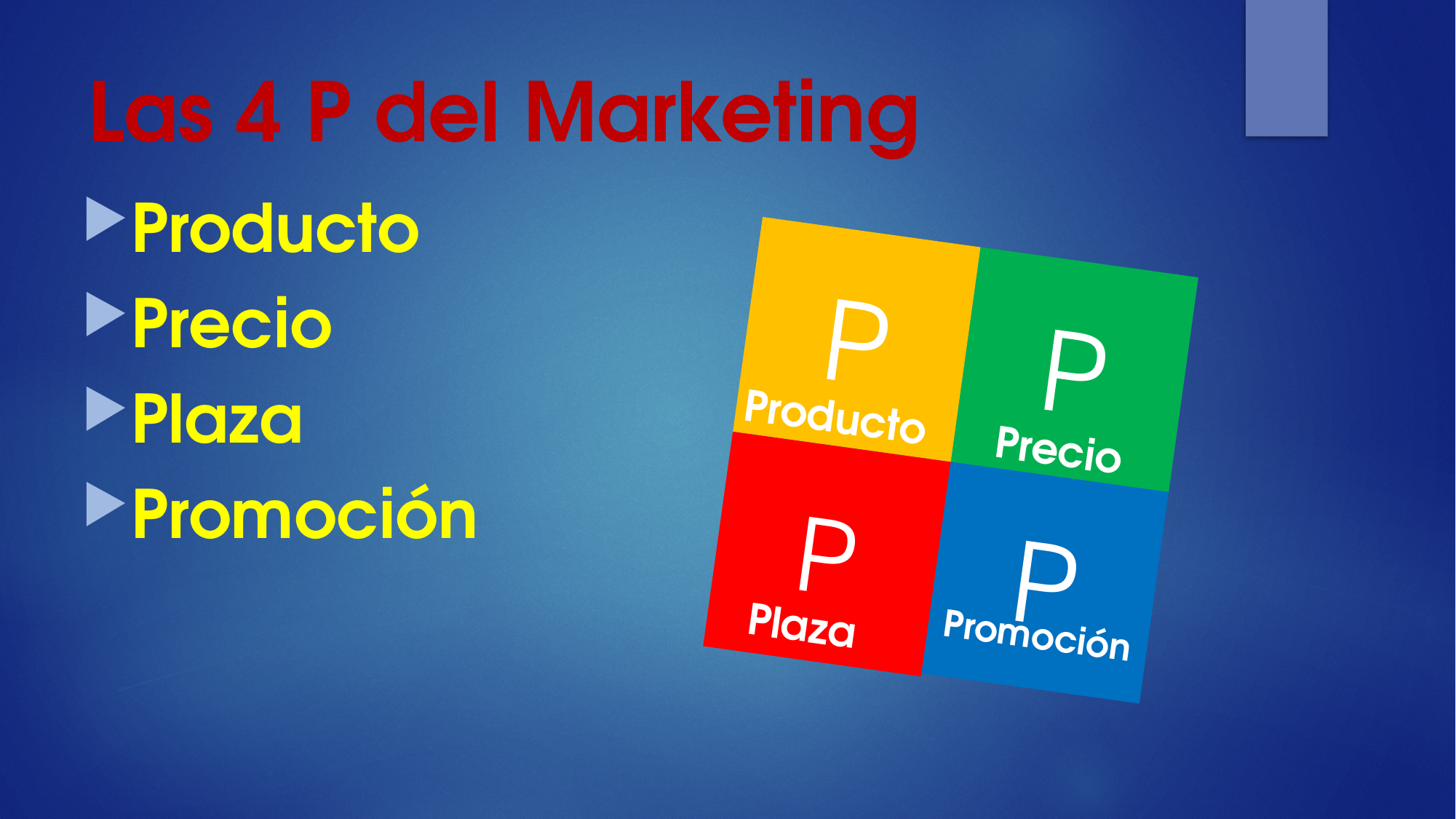

# Las 4 P del Marketing
Producto
Precio
Plaza
Promoción

P
P
P
P
Producto
Precio
Promoción
Plaza